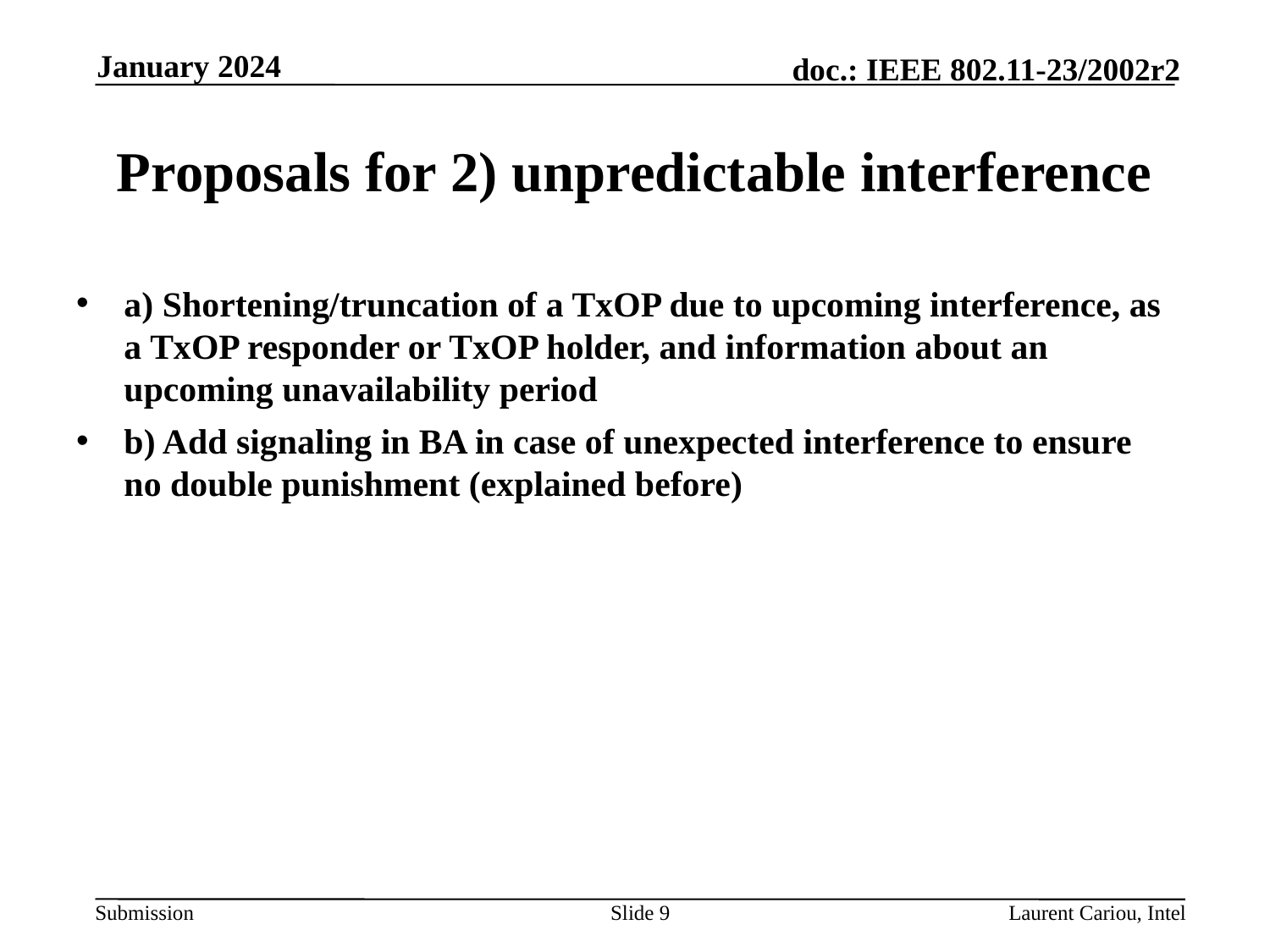

January 2024
# Proposals for 2) unpredictable interference
a) Shortening/truncation of a TxOP due to upcoming interference, as a TxOP responder or TxOP holder, and information about an upcoming unavailability period
b) Add signaling in BA in case of unexpected interference to ensure no double punishment (explained before)

Slide 9
Laurent Cariou, Intel